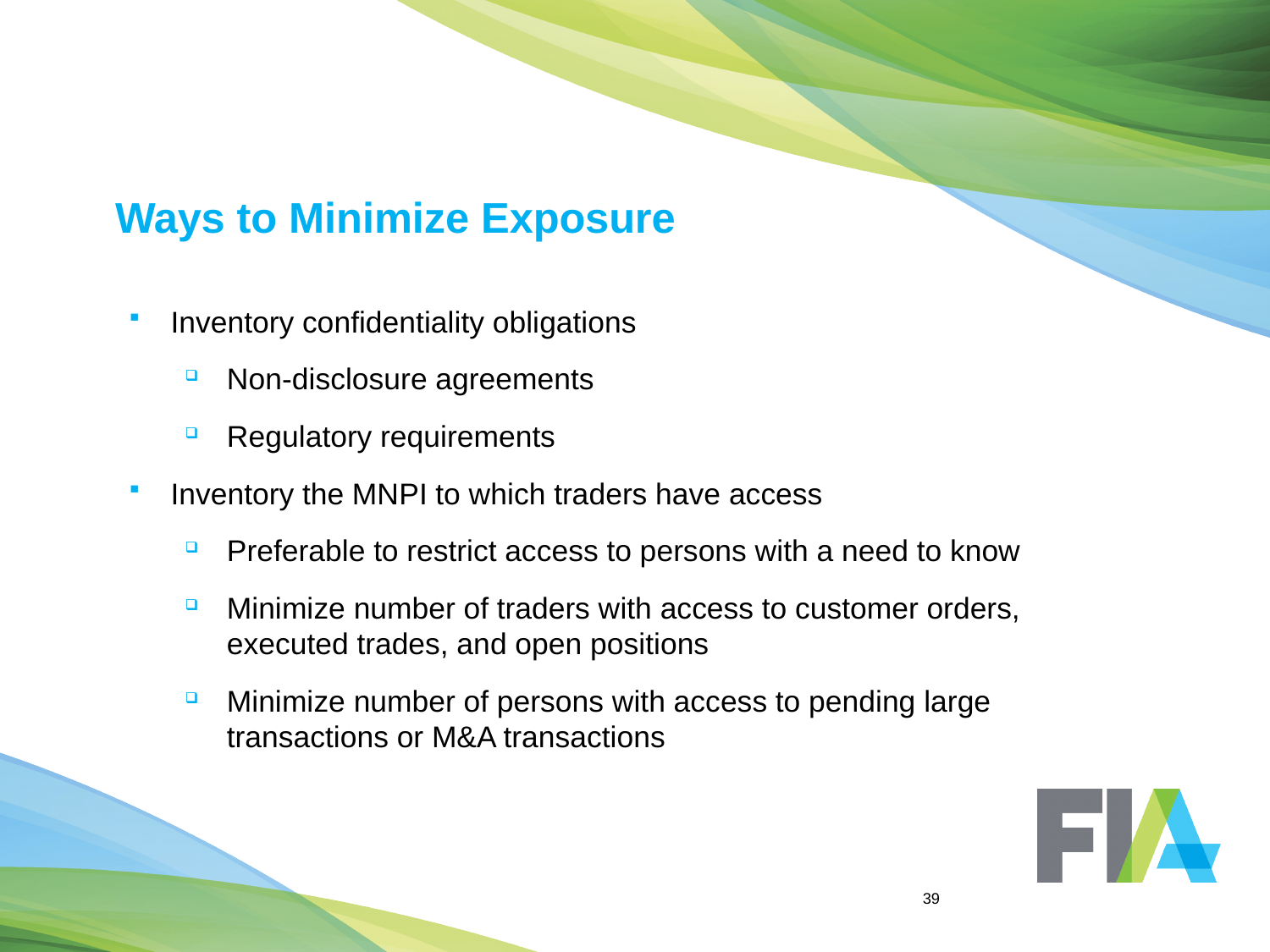

# Ways to Minimize Exposure
Inventory confidentiality obligations
Non-disclosure agreements
Regulatory requirements
Inventory the MNPI to which traders have access
Preferable to restrict access to persons with a need to know
Minimize number of traders with access to customer orders, executed trades, and open positions
Minimize number of persons with access to pending large transactions or M&A transactions
39